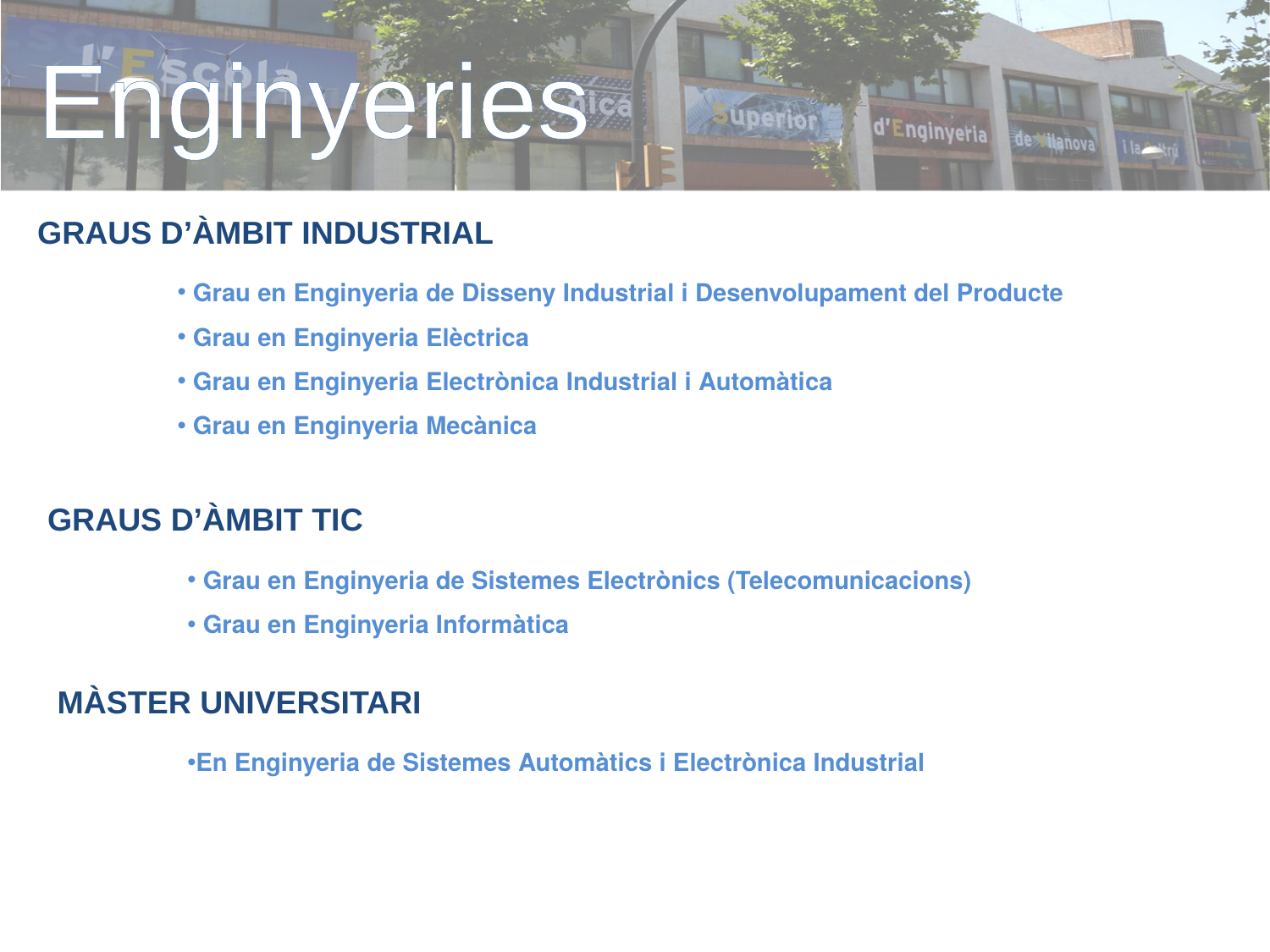

Enginyeries
GRAUS D’ÀMBIT INDUSTRIAL
 Grau en Enginyeria de Disseny Industrial i Desenvolupament del Producte
 Grau en Enginyeria Elèctrica
 Grau en Enginyeria Electrònica Industrial i Automàtica
 Grau en Enginyeria Mecànica
GRAUS D’ÀMBIT TIC
 Grau en Enginyeria de Sistemes Electrònics (Telecomunicacions)
 Grau en Enginyeria Informàtica
MÀSTER UNIVERSITARI

En Enginyeria de Sistemes Automàtics i Electrònica Industrial